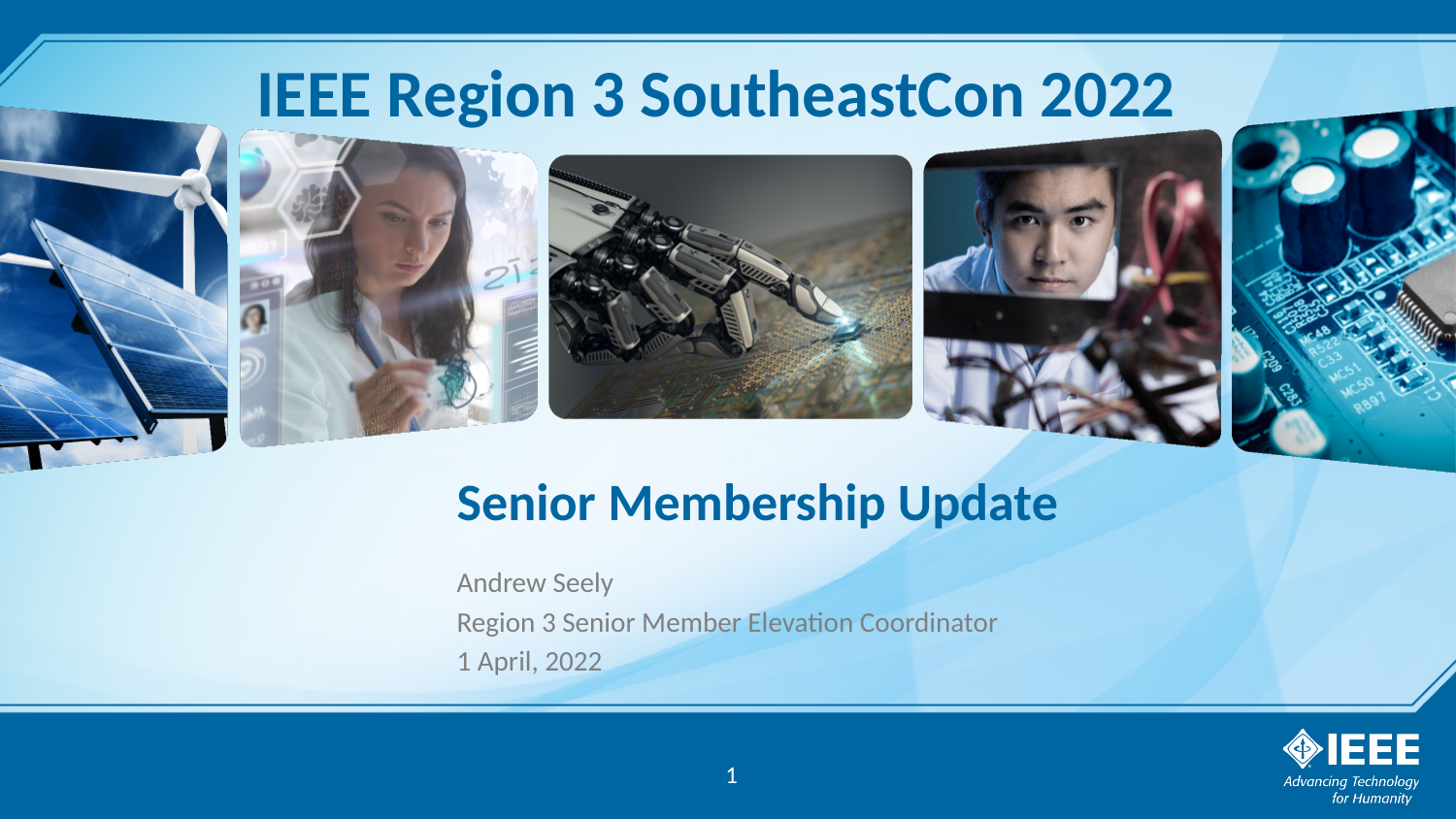

# Senior Membership Update
Andrew Seely
Region 3 Senior Member Elevation Coordinator
1 April, 2022
1